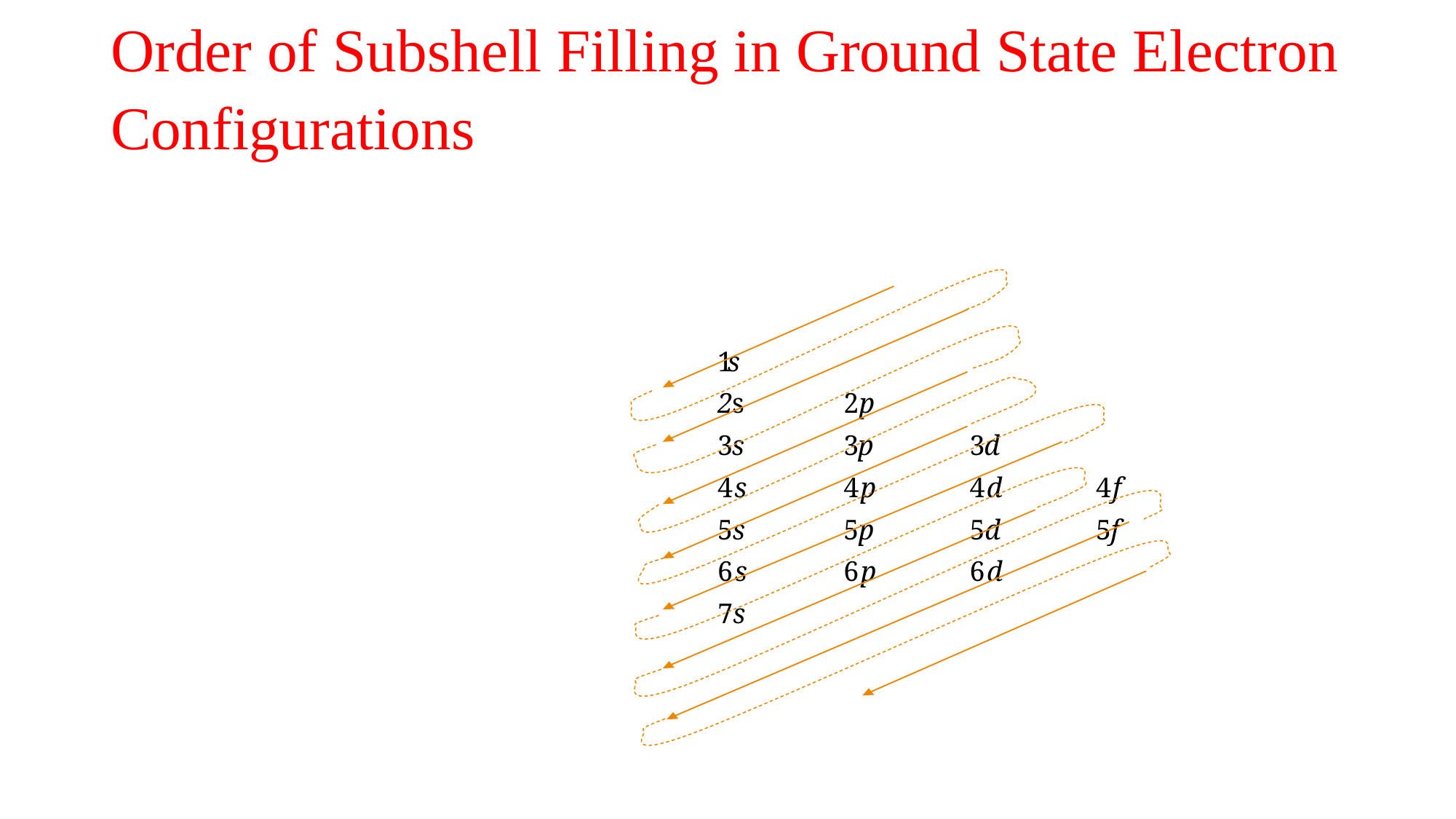

# Order of Subshell Filling in Ground State Electron Configurations

1
s

2
s

2
p

3
s

3
p

3
d

4
s

4
p

4
d

4
f

5
s

5
p

5
d

5
f

6
s

6
p

6
d

7
s